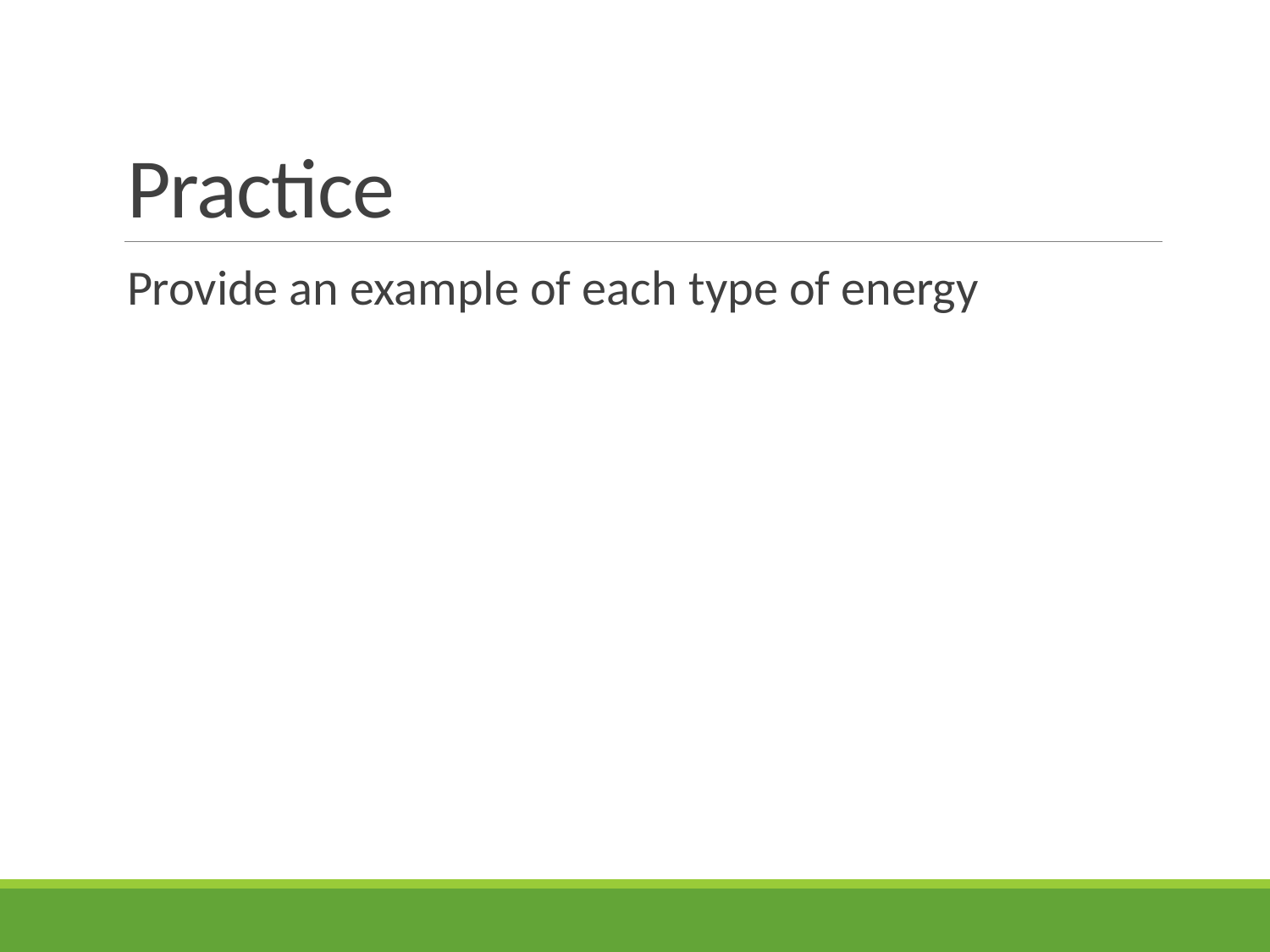

# Practice
Provide an example of each type of energy